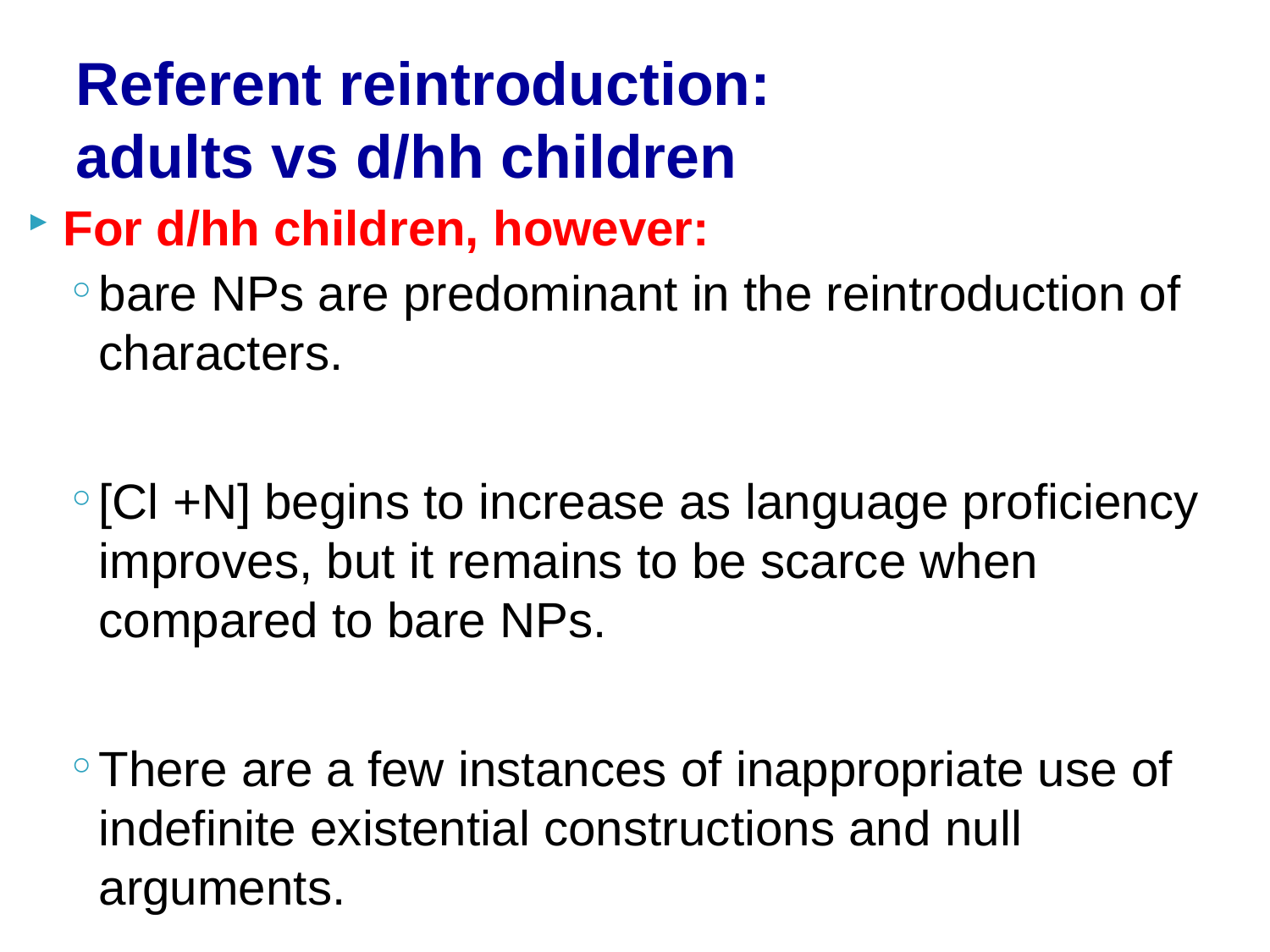

# Referent reintroduction: adults vs d/hh children
For d/hh children, however:
bare NPs are predominant in the reintroduction of characters.

[Cl +N] begins to increase as language proficiency improves, but it remains to be scarce when compared to bare NPs.

There are a few instances of inappropriate use of indefinite existential constructions and null arguments.

50